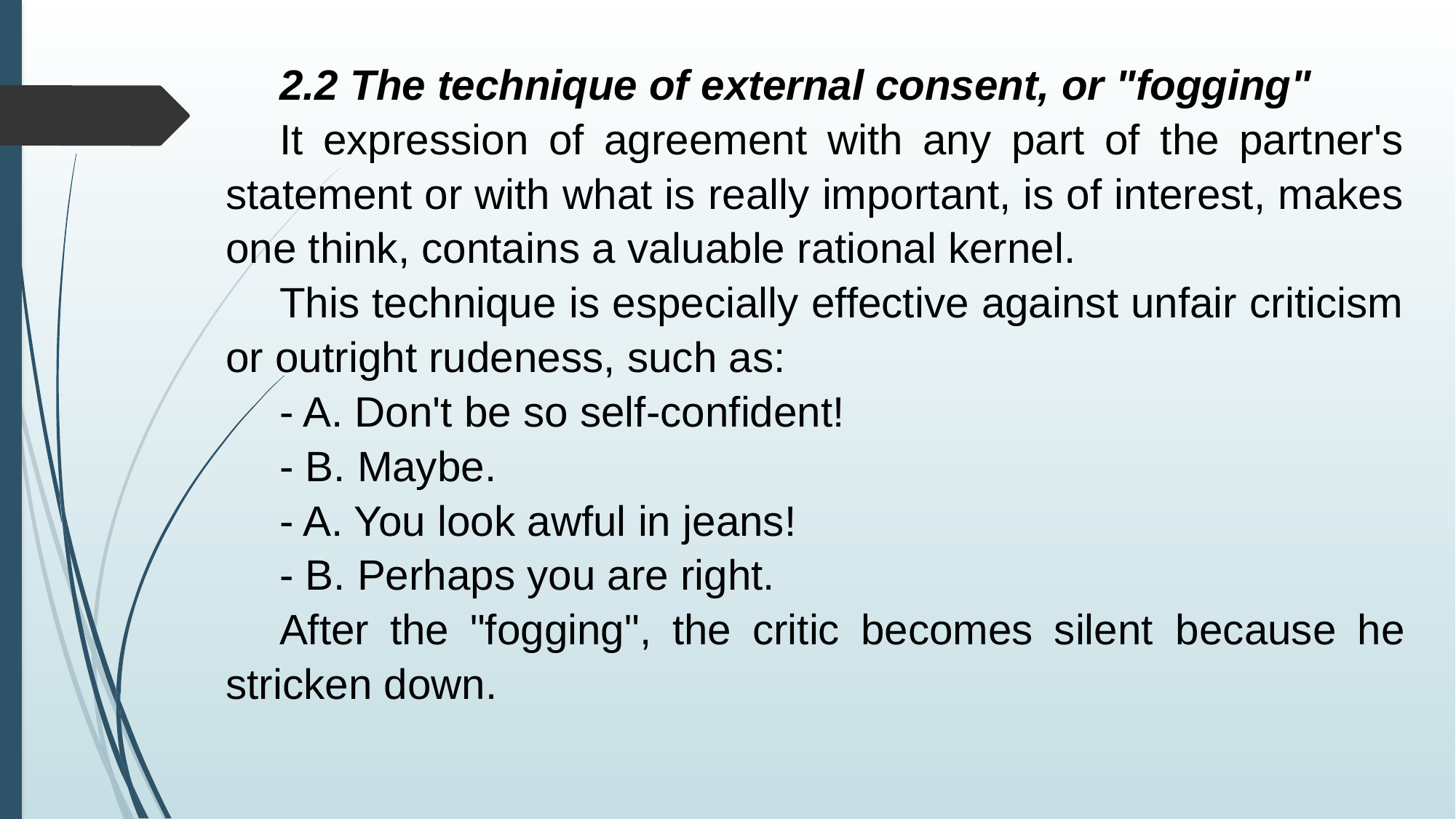

2.2 The technique of external consent, or "fogging"
It expression of agreement with any part of the partner's statement or with what is really important, is of interest, makes one think, contains a valuable rational kernel.
This technique is especially effective against unfair criticism or outright rudeness, such as:
- A. Don't be so self-confident!
- B. Maybe.
- A. You look awful in jeans!
- В. Perhaps you are right.
After the "fogging", the critic becomes silent because he stricken down.